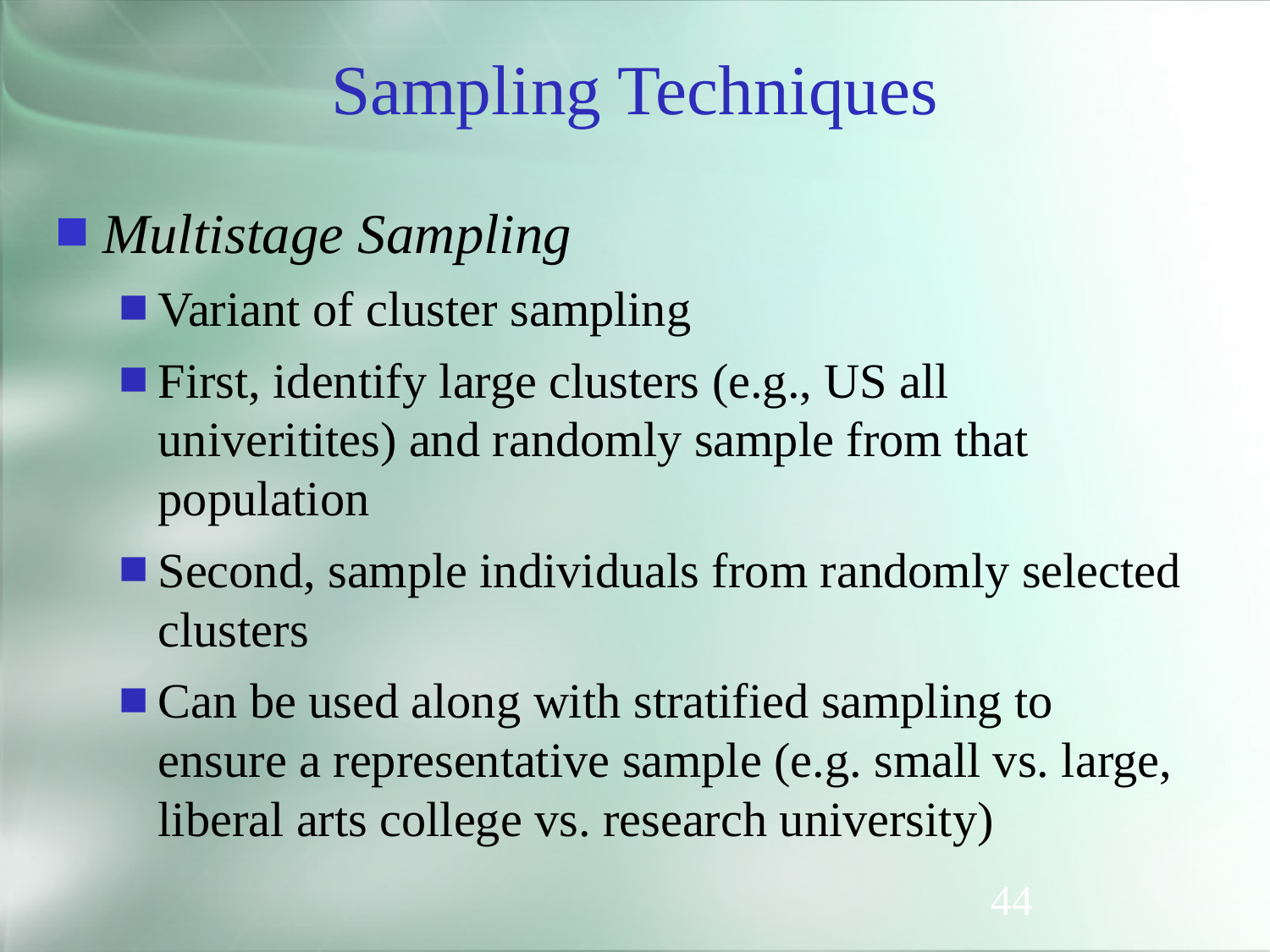

# Sampling Techniques
Multistage Sampling
Variant of cluster sampling
First, identify large clusters (e.g., US all univeritites) and randomly sample from that population
Second, sample individuals from randomly selected clusters
Can be used along with stratified sampling to ensure a representative sample (e.g. small vs. large, liberal arts college vs. research university)
44